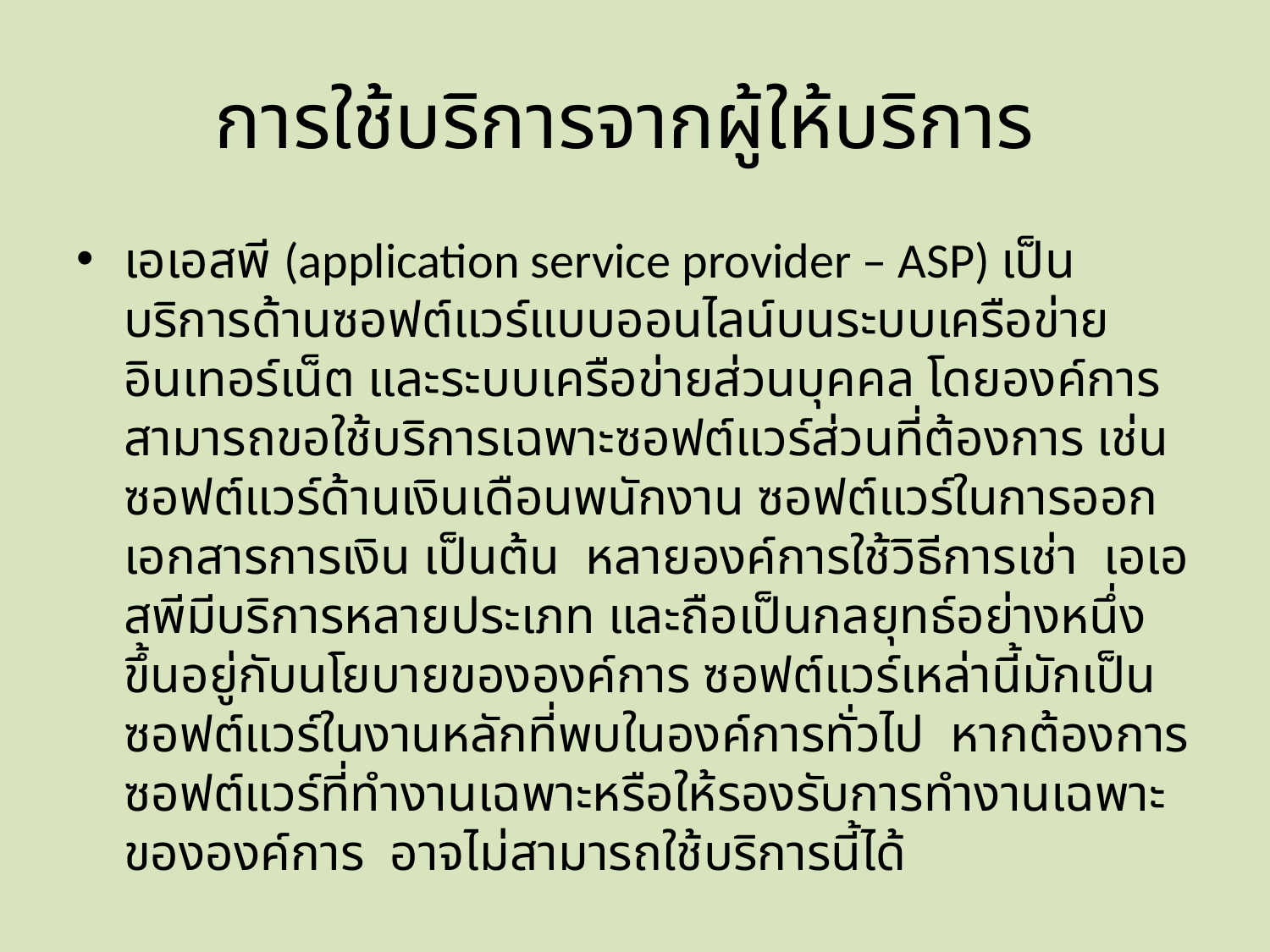

# การใช้บริการจากผู้ให้บริการ
เอเอสพี (application service provider – ASP) เป็นบริการด้านซอฟต์แวร์แบบออนไลน์บนระบบเครือข่ายอินเทอร์เน็ต และระบบเครือข่ายส่วนบุคคล โดยองค์การสามารถขอใช้บริการเฉพาะซอฟต์แวร์ส่วนที่ต้องการ เช่น ซอฟต์แวร์ด้านเงินเดือนพนักงาน ซอฟต์แวร์ในการออกเอกสารการเงิน เป็นต้น  หลายองค์การใช้วิธีการเช่า  เอเอสพีมีบริการหลายประเภท และถือเป็นกลยุทธ์อย่างหนึ่ง ขึ้นอยู่กับนโยบายขององค์การ ซอฟต์แวร์เหล่านี้มักเป็นซอฟต์แวร์ในงานหลักที่พบในองค์การทั่วไป  หากต้องการซอฟต์แวร์ที่ทำงานเฉพาะหรือให้รองรับการทำงานเฉพาะขององค์การ  อาจไม่สามารถใช้บริการนี้ได้